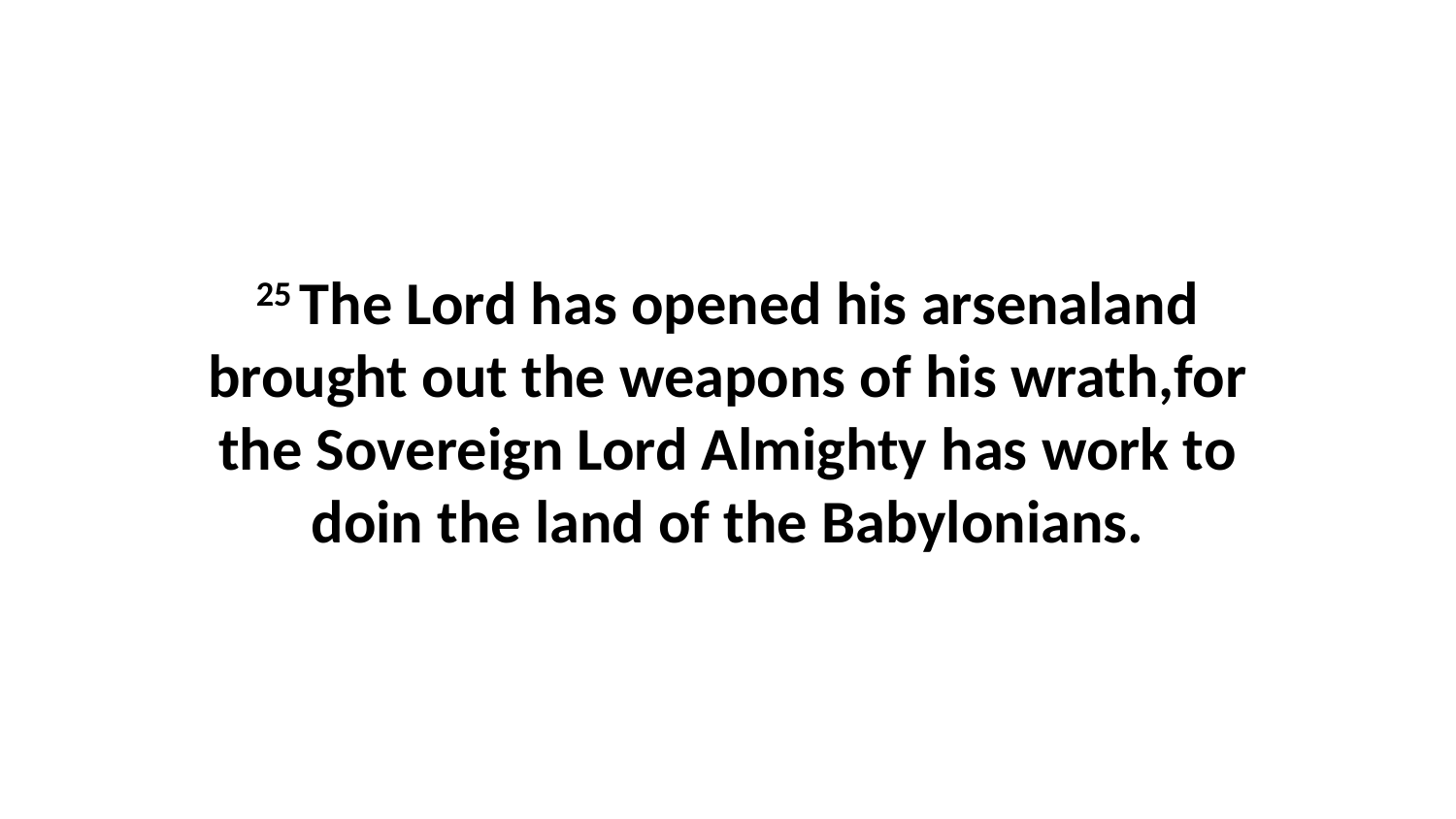

25 The Lord has opened his arsenaland brought out the weapons of his wrath,for the Sovereign Lord Almighty has work to doin the land of the Babylonians.